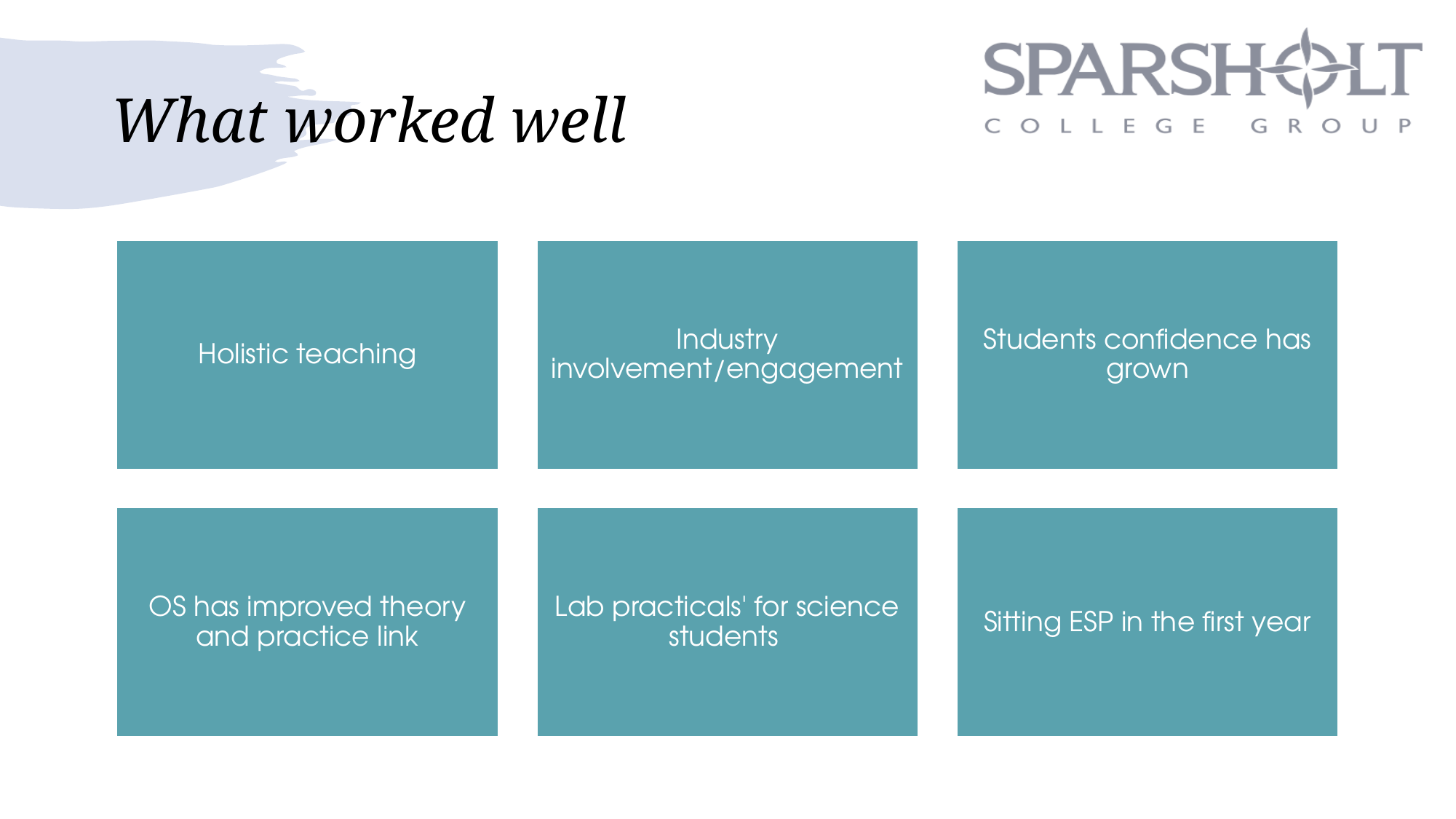

# What worked well
Holistic teaching
Industry involvement/engagement
Students confidence has grown
OS has improved theory and practice link
Lab practicals' for science students
Sitting ESP in the first year